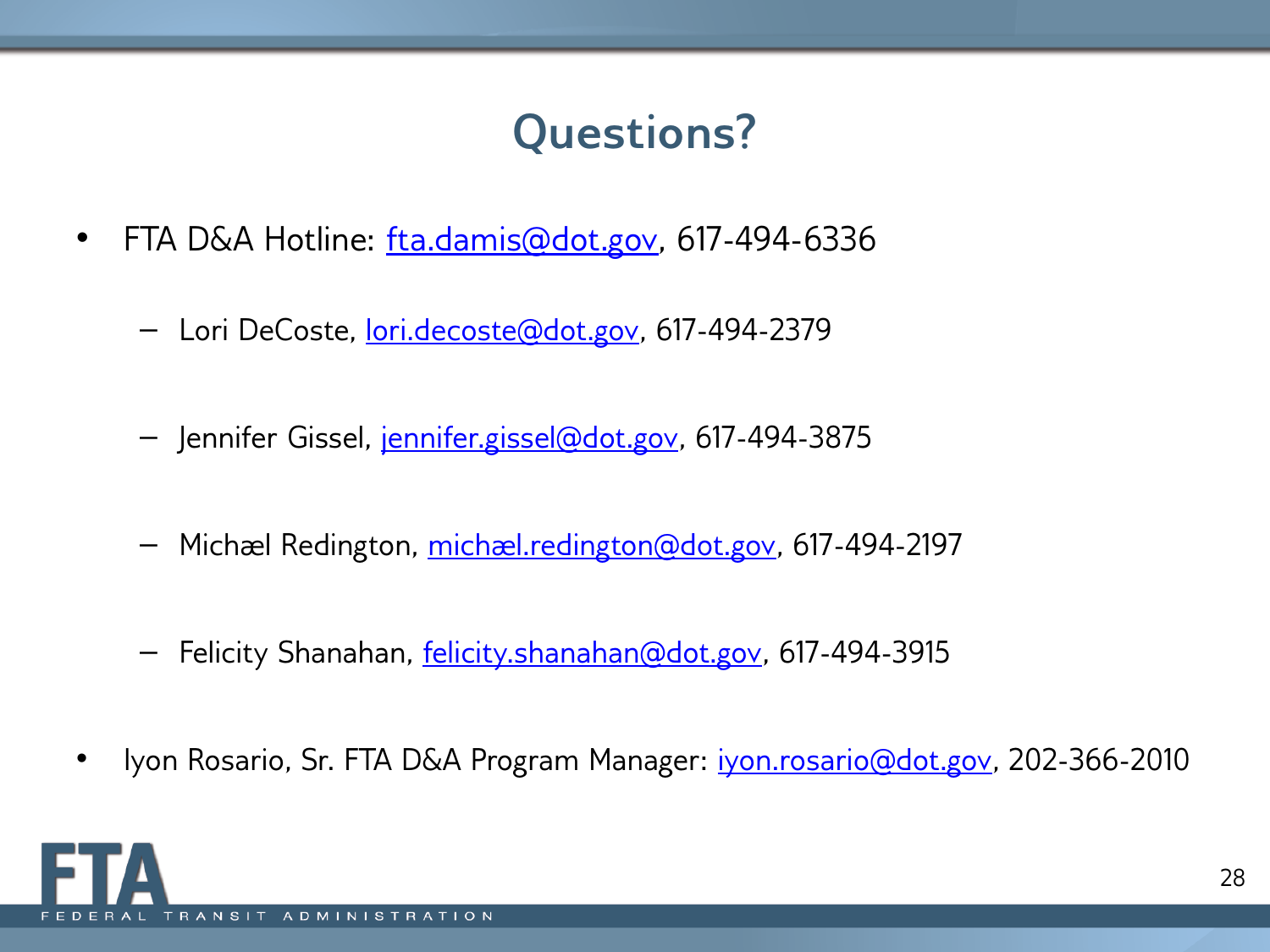

# Questions?
FTA D&A Hotline: fta.damis@dot.gov, 617-494-6336

Lori DeCoste, lori.decoste@dot.gov, 617-494-2379

Jennifer Gissel, jennifer.gissel@dot.gov, 617-494-3875

Michael Redington, michael.redington@dot.gov, 617-494-2197

Felicity Shanahan, felicity.shanahan@dot.gov, 617-494-3915

Iyon Rosario, Sr. FTA D&A Program Manager: iyon.rosario@dot.gov, 202-366-2010